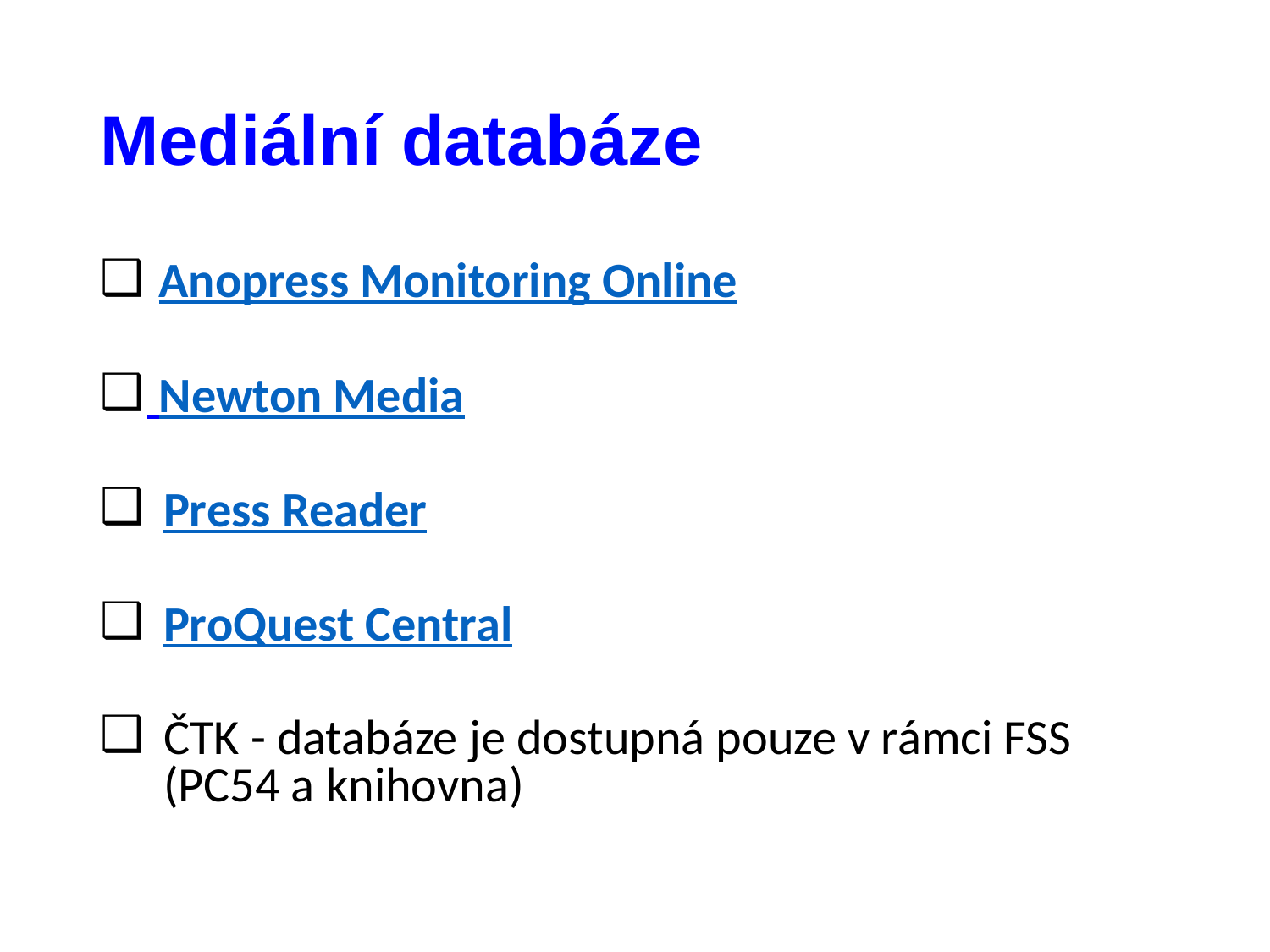

# Mediální databáze
 Anopress Monitoring Online

 Newton Media

Press Reader

ProQuest Central

ČTK - databáze je dostupná pouze v rámci FSS (PC54 a knihovna)